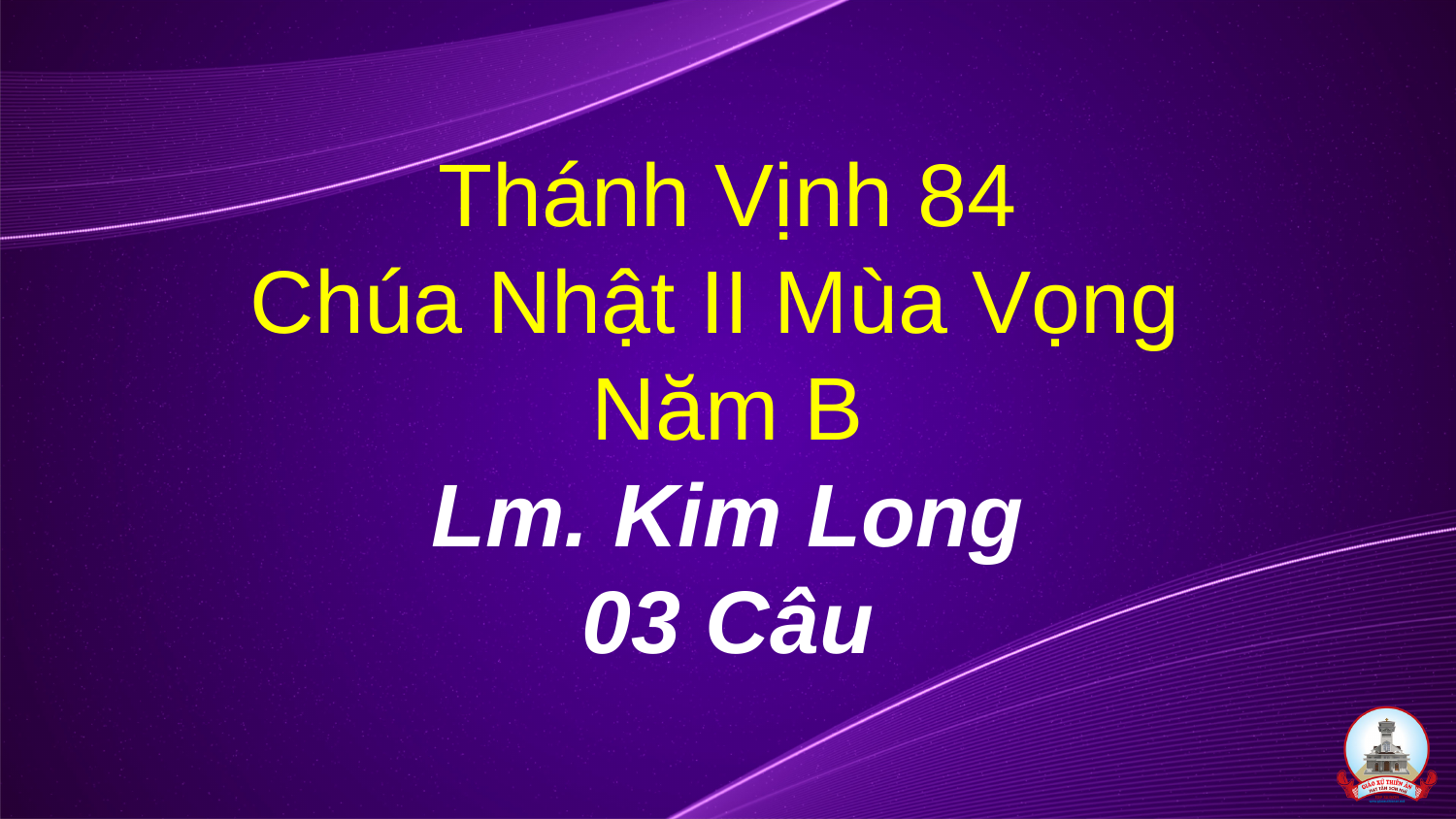

# Thánh Vịnh 84 Chúa Nhật II Mùa Vọng Năm B Lm. Kim Long 03 Câu